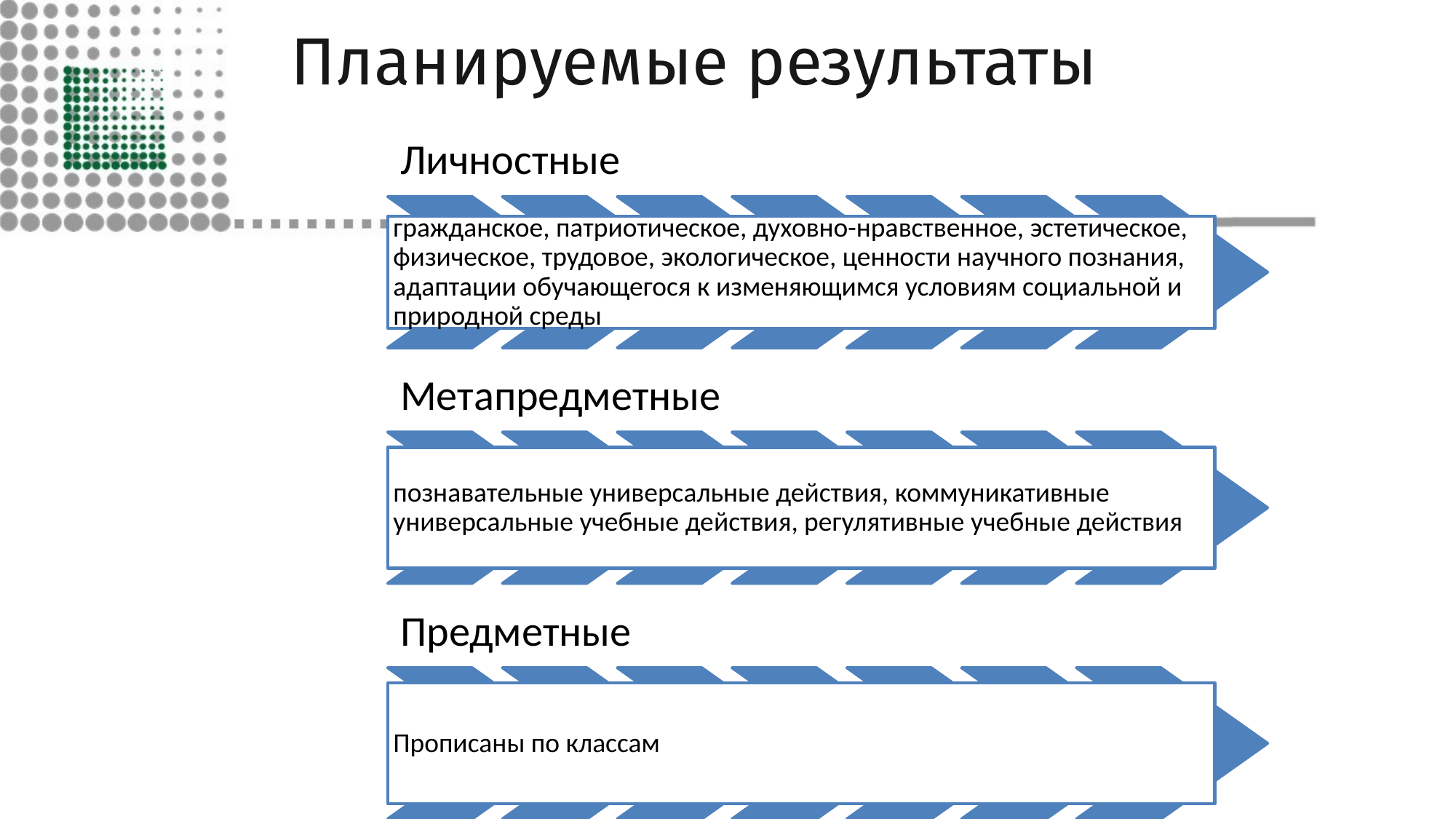

# Планируемые результаты
Личностные
гражданское, патриотическое, духовно-нравственное, эстетическое, физическое, трудовое, экологическое, ценности научного познания, адаптации обучающегося к изменяющимся условиям социальной и природной среды
Метапредметные
познавательные универсальные действия, коммуникативные универсальные учебные действия, регулятивные учебные действия
Предметные
Прописаны по классам